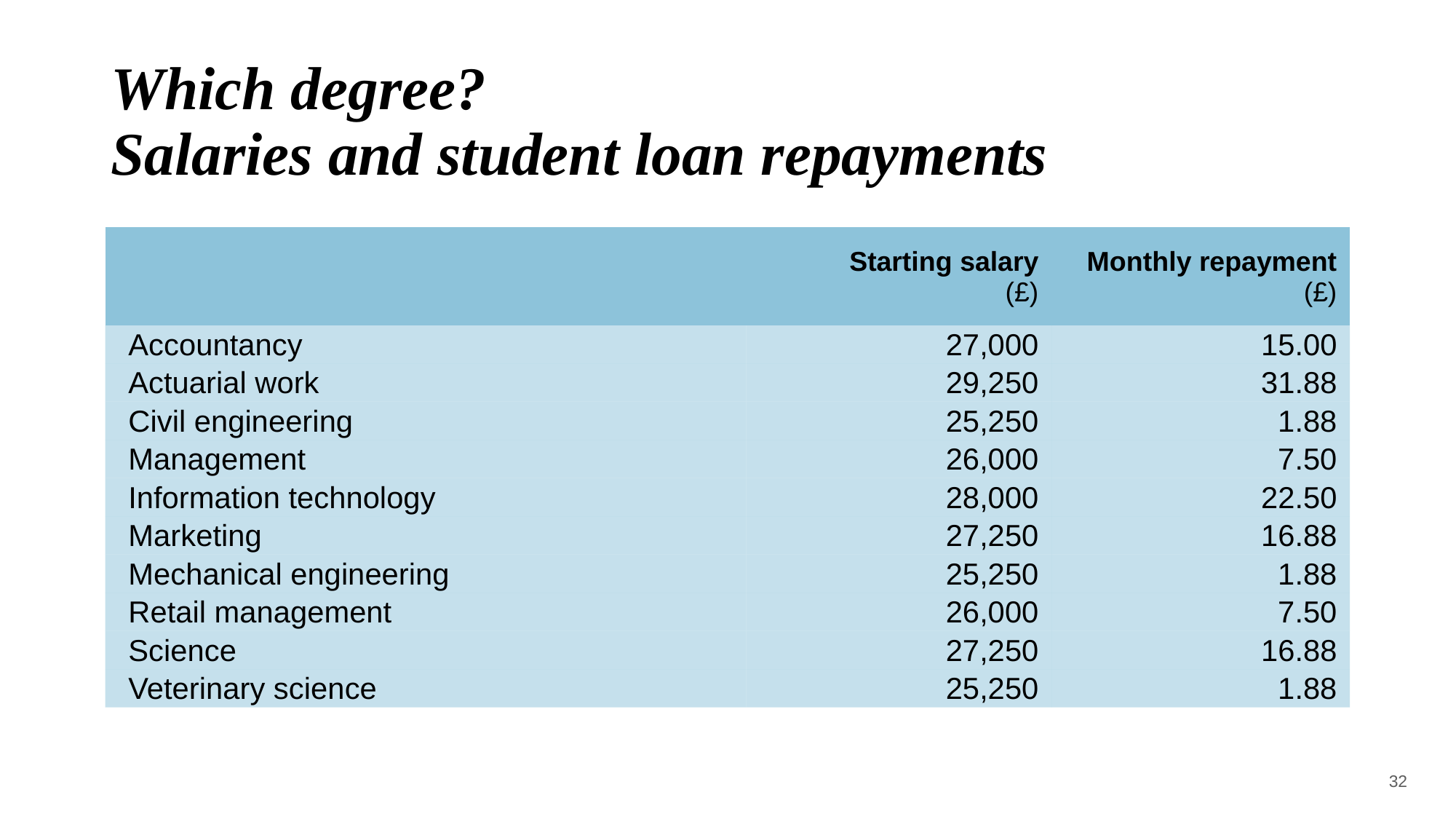

# Which degree? Salaries and student loan repayments
|  | Starting salary (£) | Monthly repayment (£) |
| --- | --- | --- |
| Accountancy | 27,000 | 15.00 |
| Actuarial work | 29,250 | 31.88 |
| Civil engineering | 25,250 | 1.88 |
| Management | 26,000 | 7.50 |
| Information technology | 28,000 | 22.50 |
| Marketing | 27,250 | 16.88 |
| Mechanical engineering | 25,250 | 1.88 |
| Retail management | 26,000 | 7.50 |
| Science | 27,250 | 16.88 |
| Veterinary science | 25,250 | 1.88 |